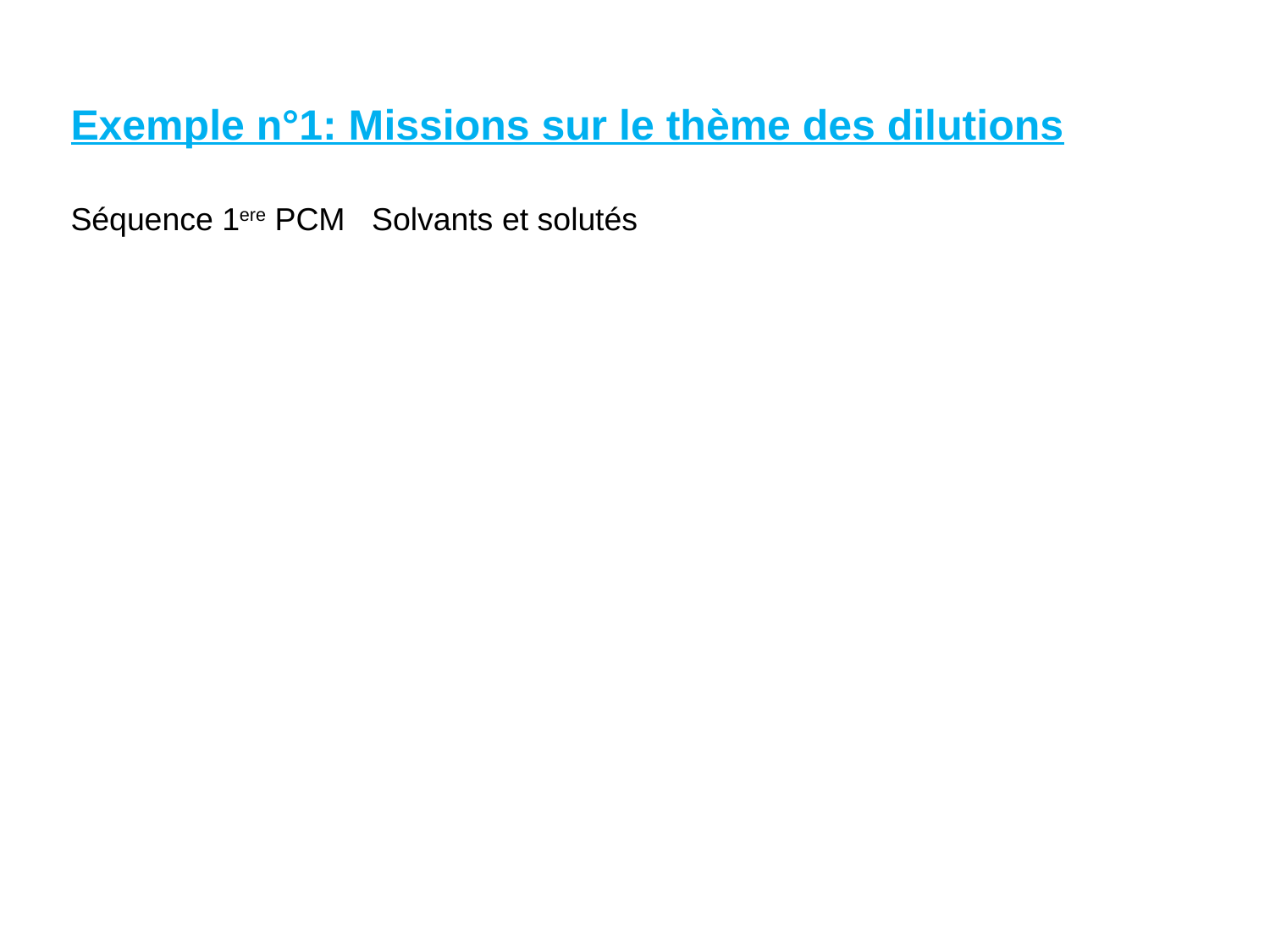

Exemple n°1: Missions sur le thème des dilutions

Séquence 1ere PCM   Solvants et solutés